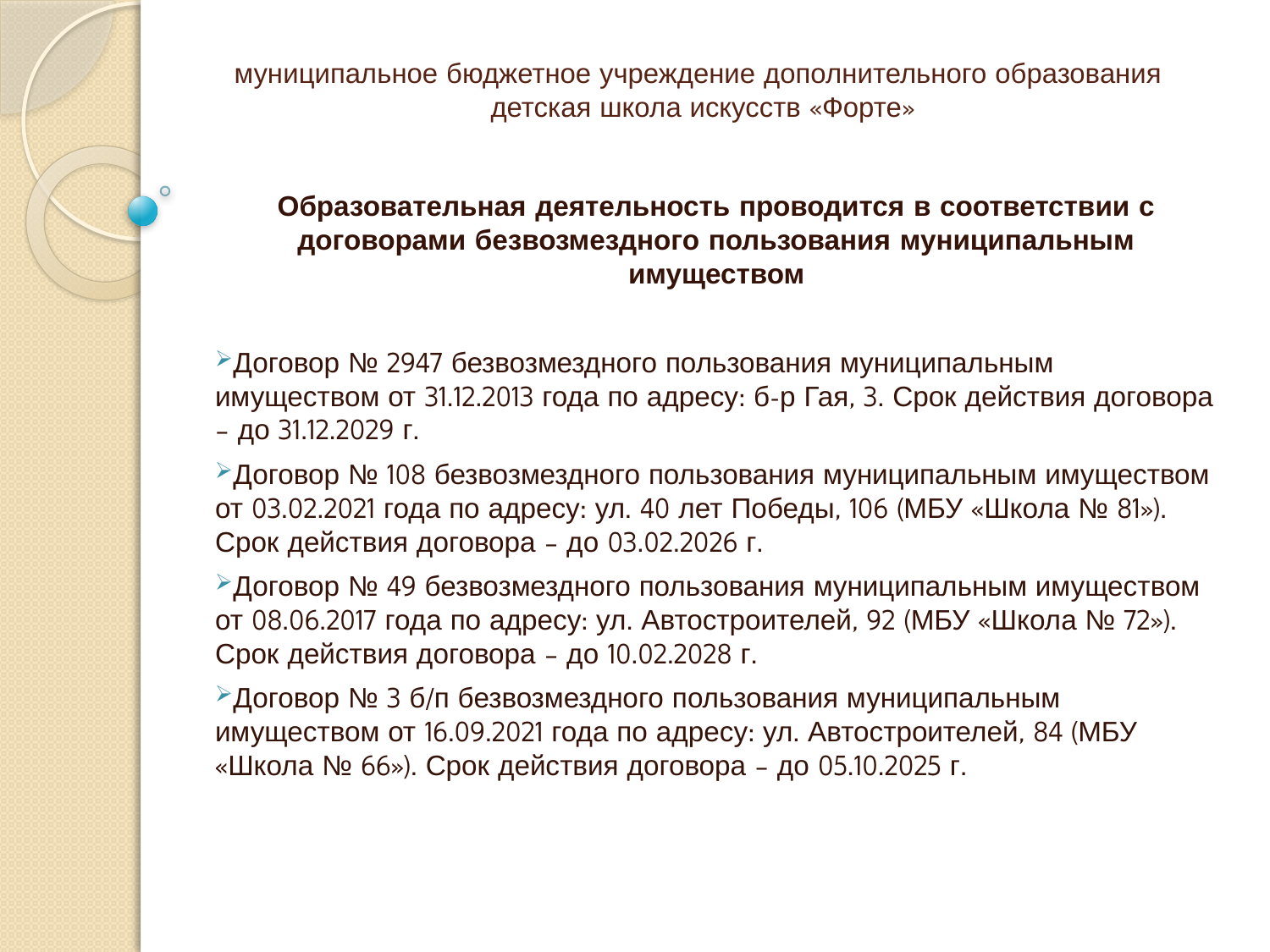

# муниципальное бюджетное учреждение дополнительного образования  детская школа искусств «Форте»
Образовательная деятельность проводится в соответствии с договорами безвозмездного пользования муниципальным имуществом

Договор № 2947 безвозмездного пользования муниципальным имуществом от 31.12.2013 года по адресу: б-р Гая, 3. Срок действия договора – до 31.12.2029 г.
Договор № 108 безвозмездного пользования муниципальным имуществом от 03.02.2021 года по адресу: ул. 40 лет Победы, 106 (МБУ «Школа № 81»). Срок действия договора – до 03.02.2026 г.
Договор № 49 безвозмездного пользования муниципальным имуществом от 08.06.2017 года по адресу: ул. Автостроителей, 92 (МБУ «Школа № 72»). Срок действия договора – до 10.02.2028 г.
Договор № 3 б/п безвозмездного пользования муниципальным имуществом от 16.09.2021 года по адресу: ул. Автостроителей, 84 (МБУ «Школа № 66»). Срок действия договора – до 05.10.2025 г.